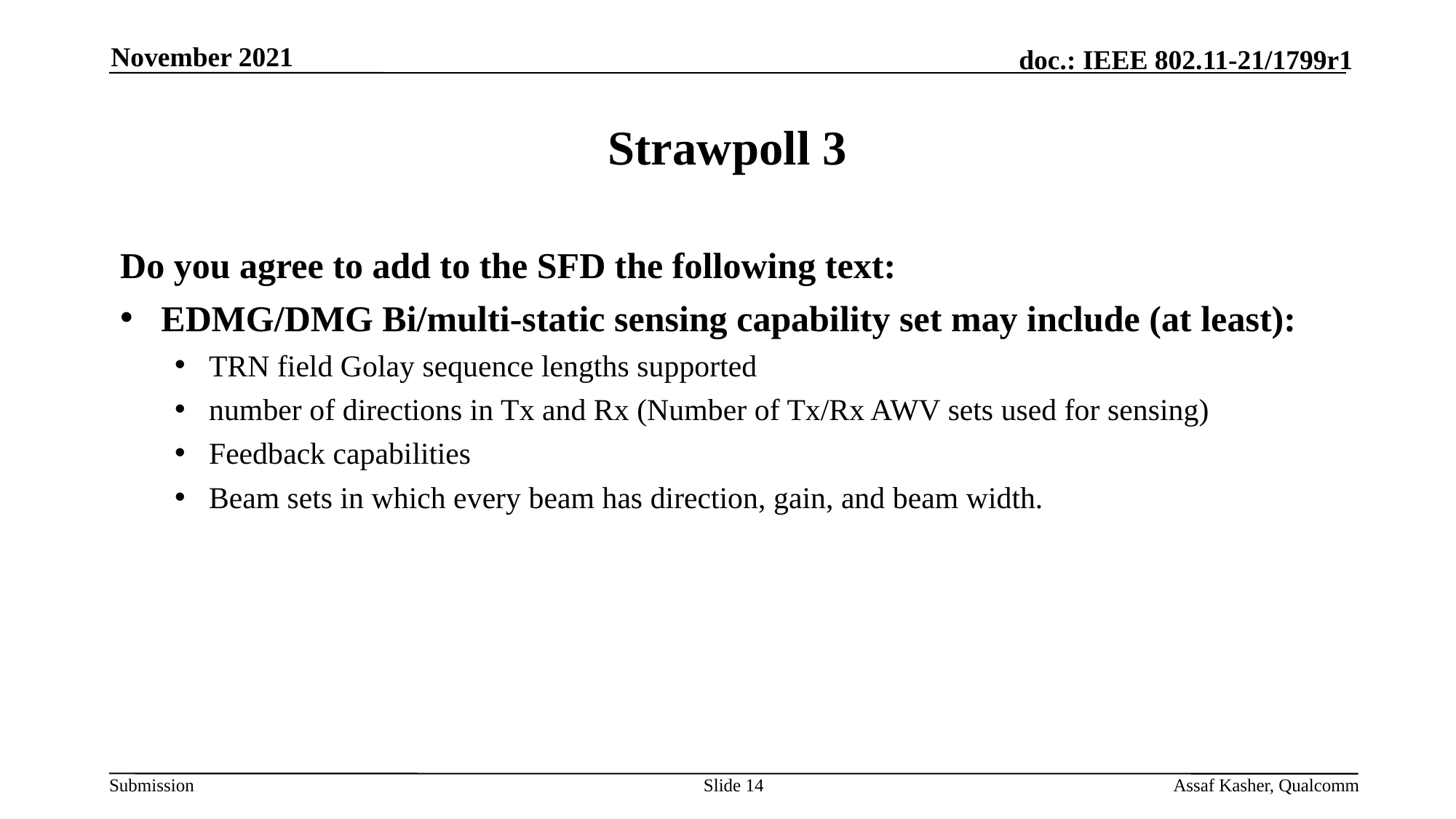

November 2021
# Strawpoll 3
Do you agree to add to the SFD the following text:
EDMG/DMG Bi/multi-static sensing capability set may include (at least):
TRN field Golay sequence lengths supported
number of directions in Tx and Rx (Number of Tx/Rx AWV sets used for sensing)
Feedback capabilities
Beam sets in which every beam has direction, gain, and beam width.

Slide 14
Assaf Kasher, Qualcomm